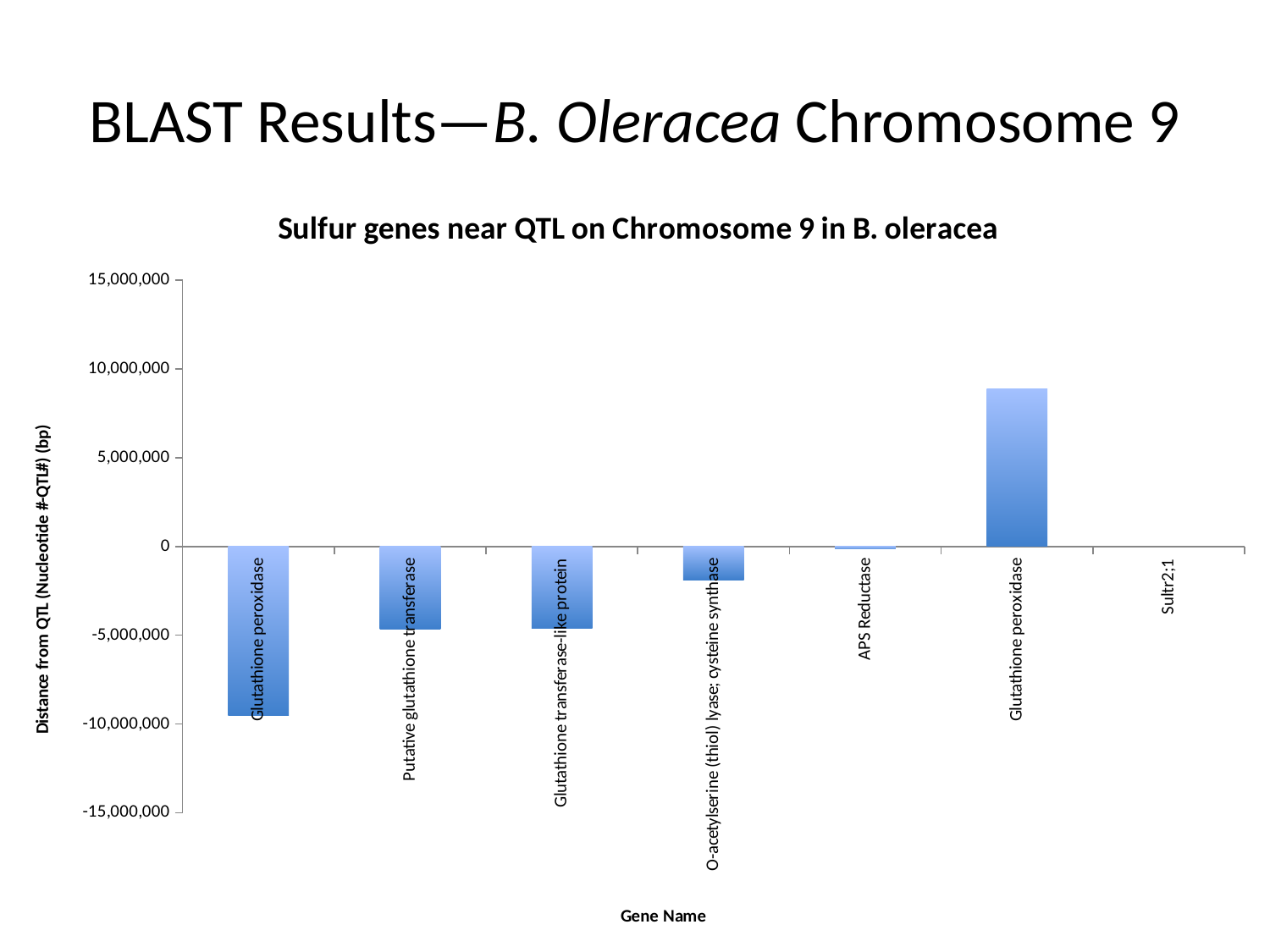

# BLAST Results—B. Oleracea Chromosome 9

[unsupported chart]